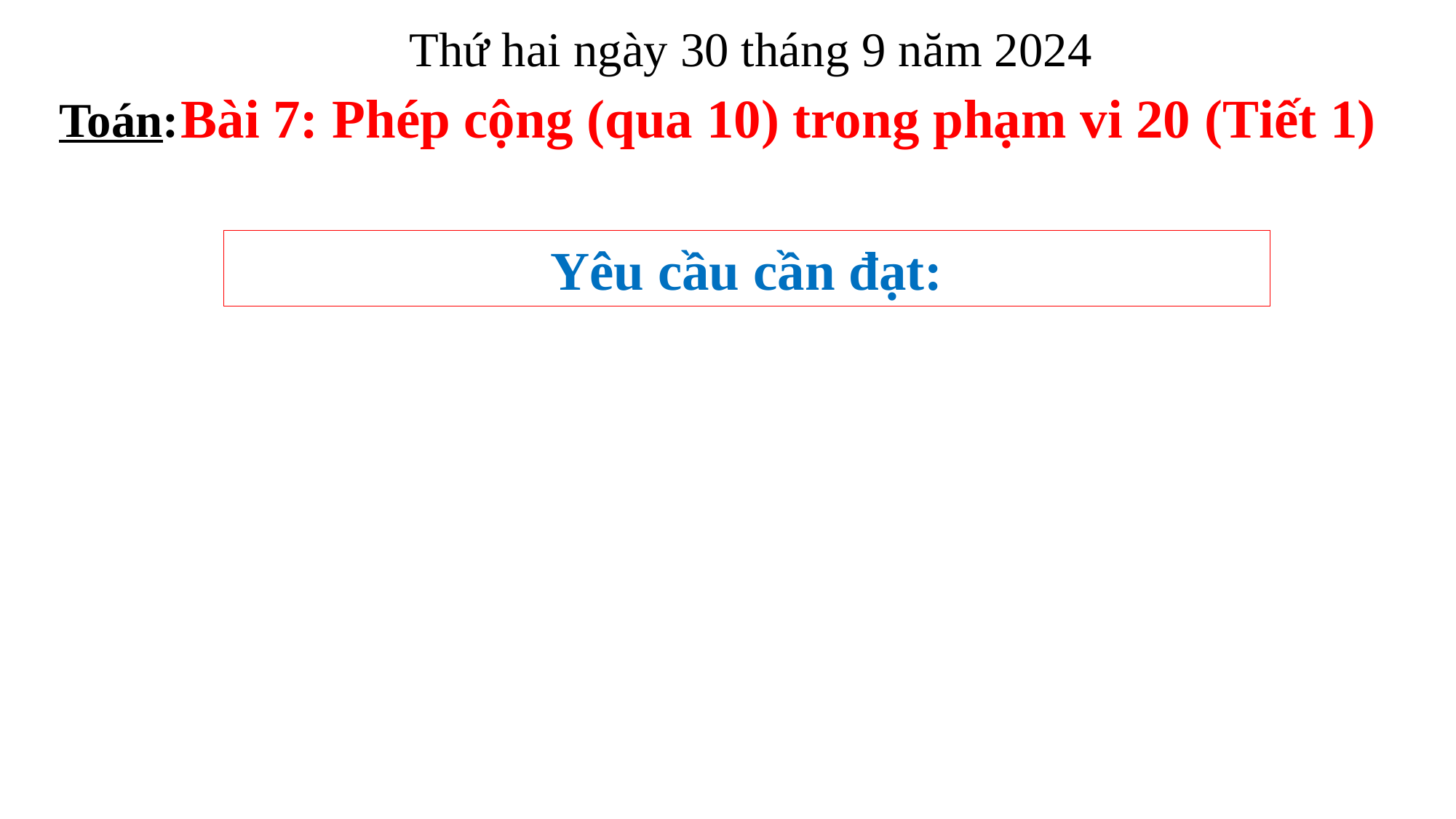

Thứ hai ngày 30 tháng 9 năm 2024
Bài 7: Phép cộng (qua 10) trong phạm vi 20 (Tiết 1)
Toán:
Yêu cầu cần đạt: